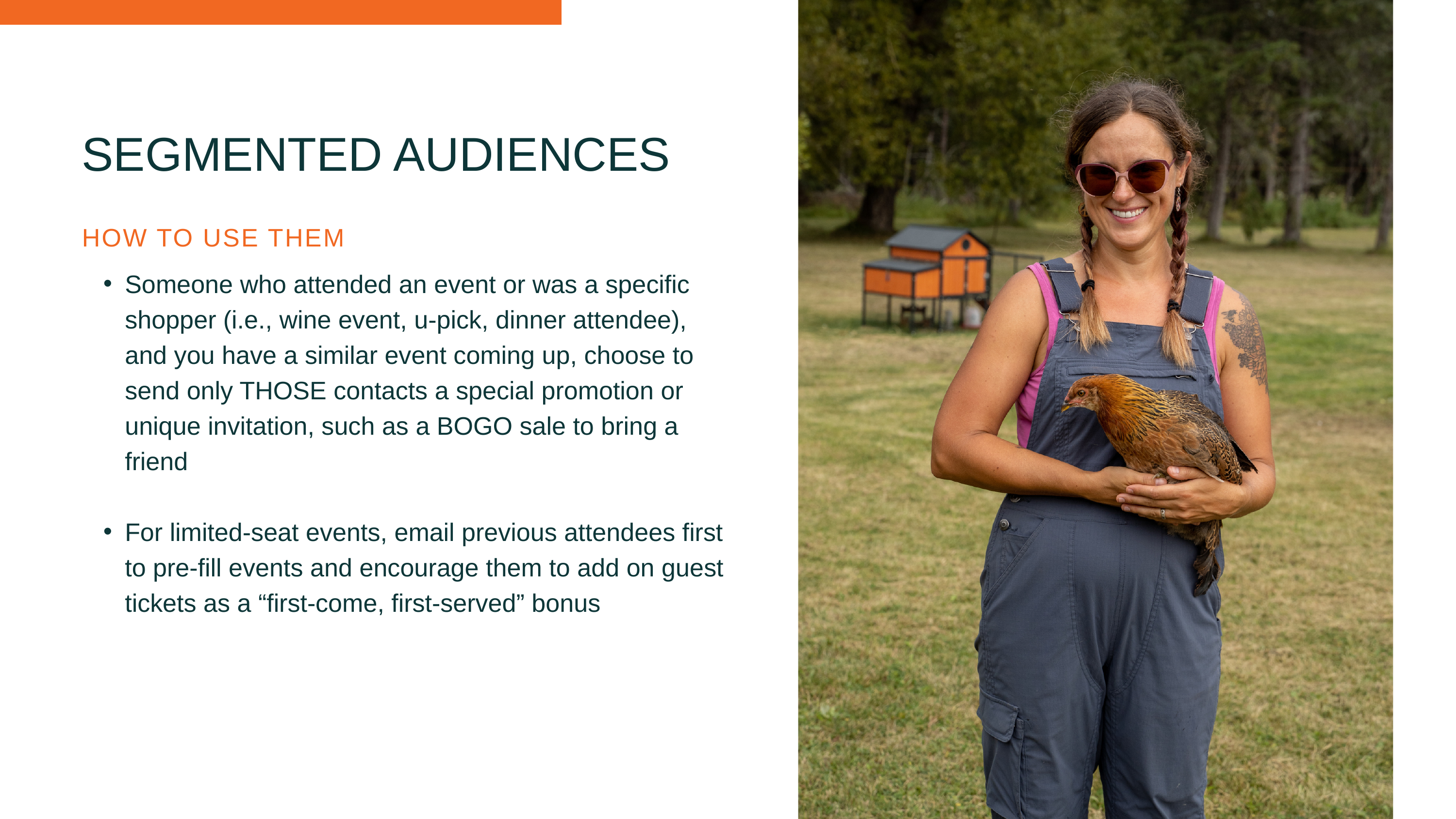

SEGMENTED AUDIENCES
HOW TO USE THEM
Someone who attended an event or was a specific shopper (i.e., wine event, u-pick, dinner attendee), and you have a similar event coming up, choose to send only THOSE contacts a special promotion or unique invitation, such as a BOGO sale to bring a friend

For limited-seat events, email previous attendees first to pre-fill events and encourage them to add on guest tickets as a “first-come, first-served” bonus